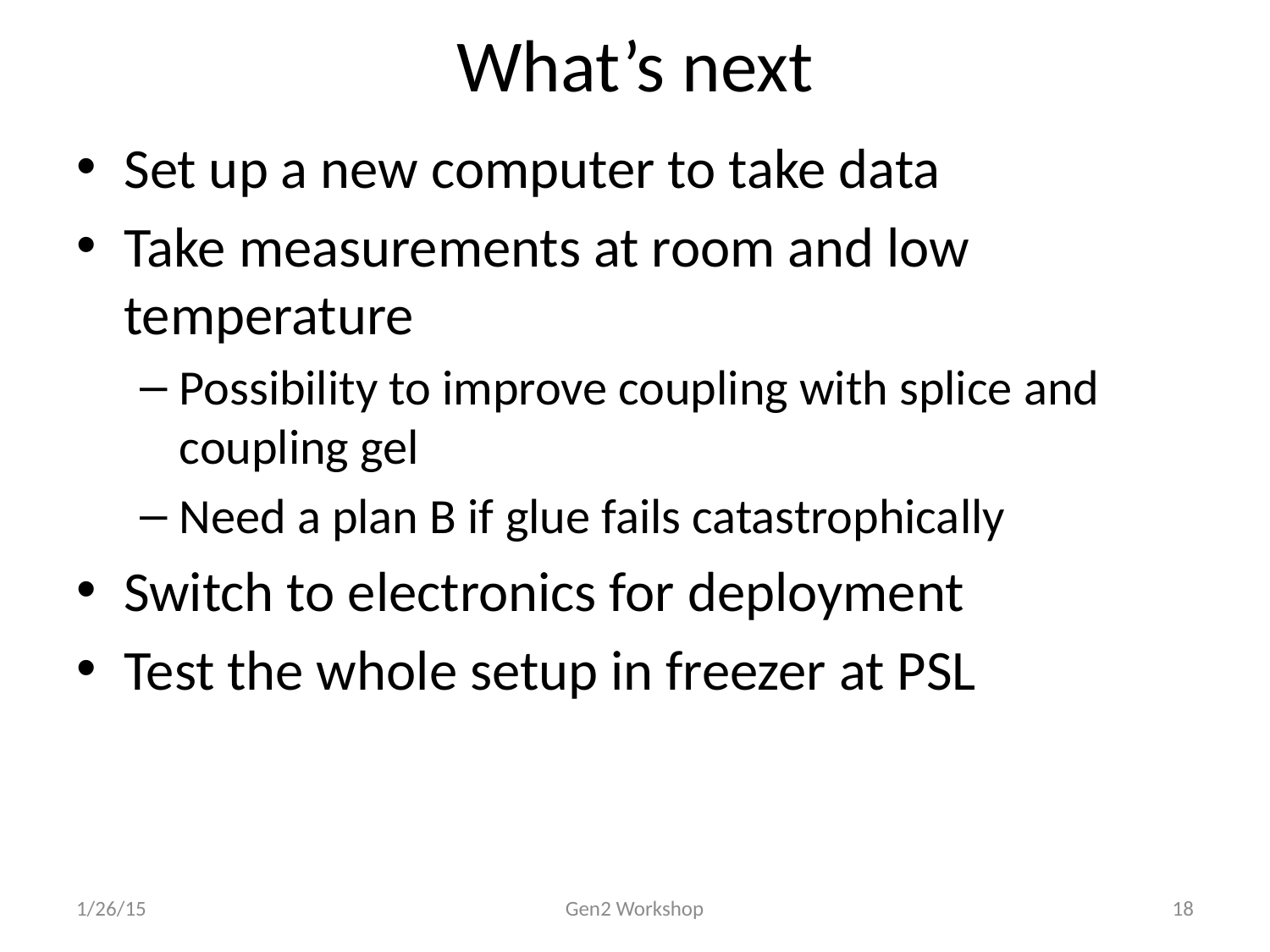

# What’s next
Set up a new computer to take data
Take measurements at room and low temperature
Possibility to improve coupling with splice and coupling gel
Need a plan B if glue fails catastrophically
Switch to electronics for deployment
Test the whole setup in freezer at PSL
1/26/15
Gen2 Workshop
18